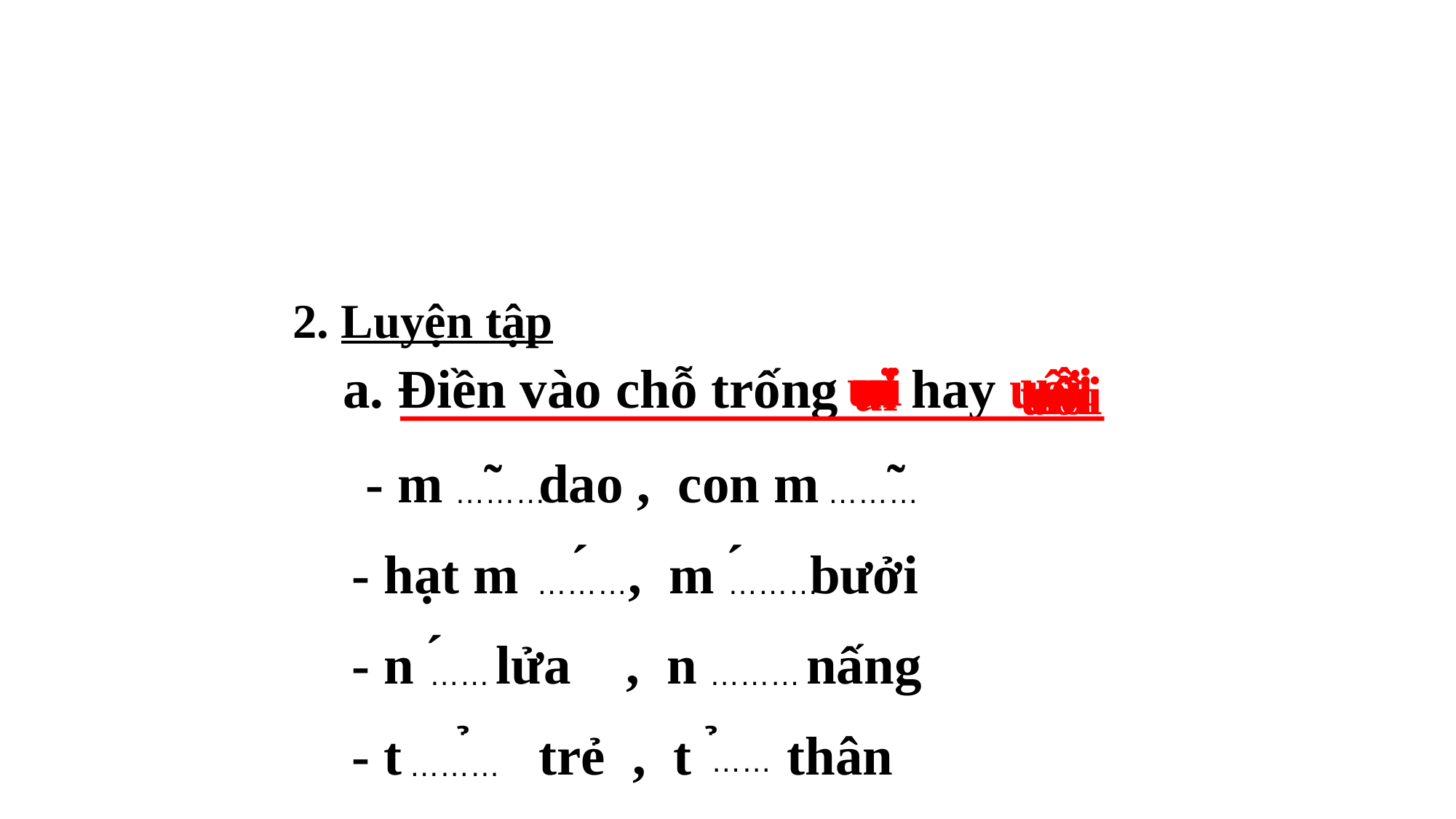

2. Luyện tập

   a. Điền vào chỗ trống ui hay uôi

     - m   ̃    dao ,  con m     ̃

    - hạt m     ́   ,  m  ́     bưởi

    - n  ́    lửa    ,  n        nấng

    - t     ̉     trẻ  ,  t  ̉     thân
ui
ui
ui
uôi
ui
uôi
uôi
uôi

………
………
………
………
……
………
……
………